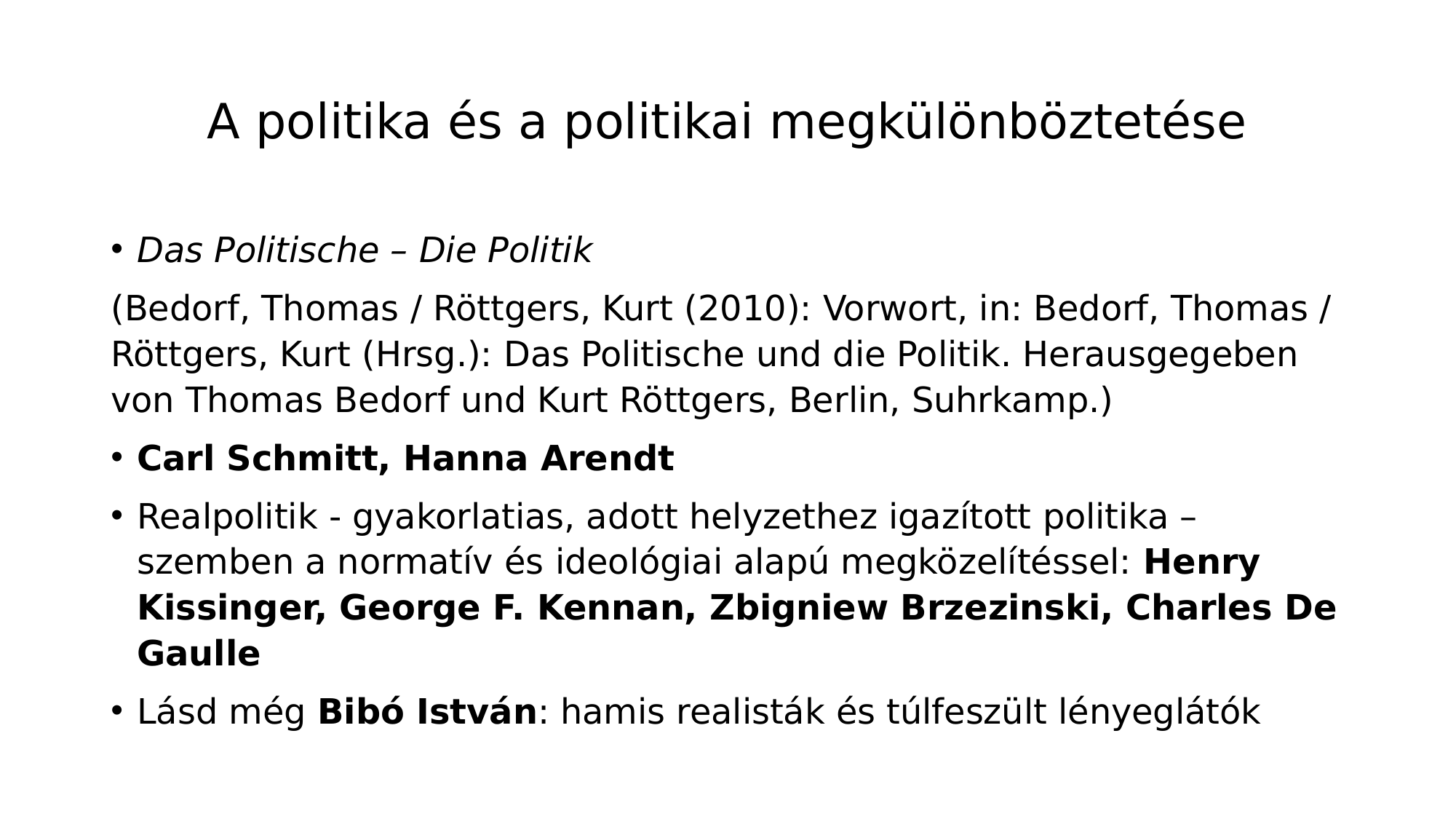

# A politika és a politikai megkülönböztetése
Das Politische – Die Politik
(Bedorf, Thomas / Röttgers, Kurt (2010): Vorwort, in: Bedorf, Thomas / Röttgers, Kurt (Hrsg.): Das Politische und die Politik. Herausgegeben von Thomas Bedorf und Kurt Röttgers, Berlin, Suhrkamp.)
Carl Schmitt, Hanna Arendt
Realpolitik - gyakorlatias, adott helyzethez igazított politika – szemben a normatív és ideológiai alapú megközelítéssel: Henry Kissinger, George F. Kennan, Zbigniew Brzezinski, Charles De Gaulle
Lásd még Bibó István: hamis realisták és túlfeszült lényeglátók